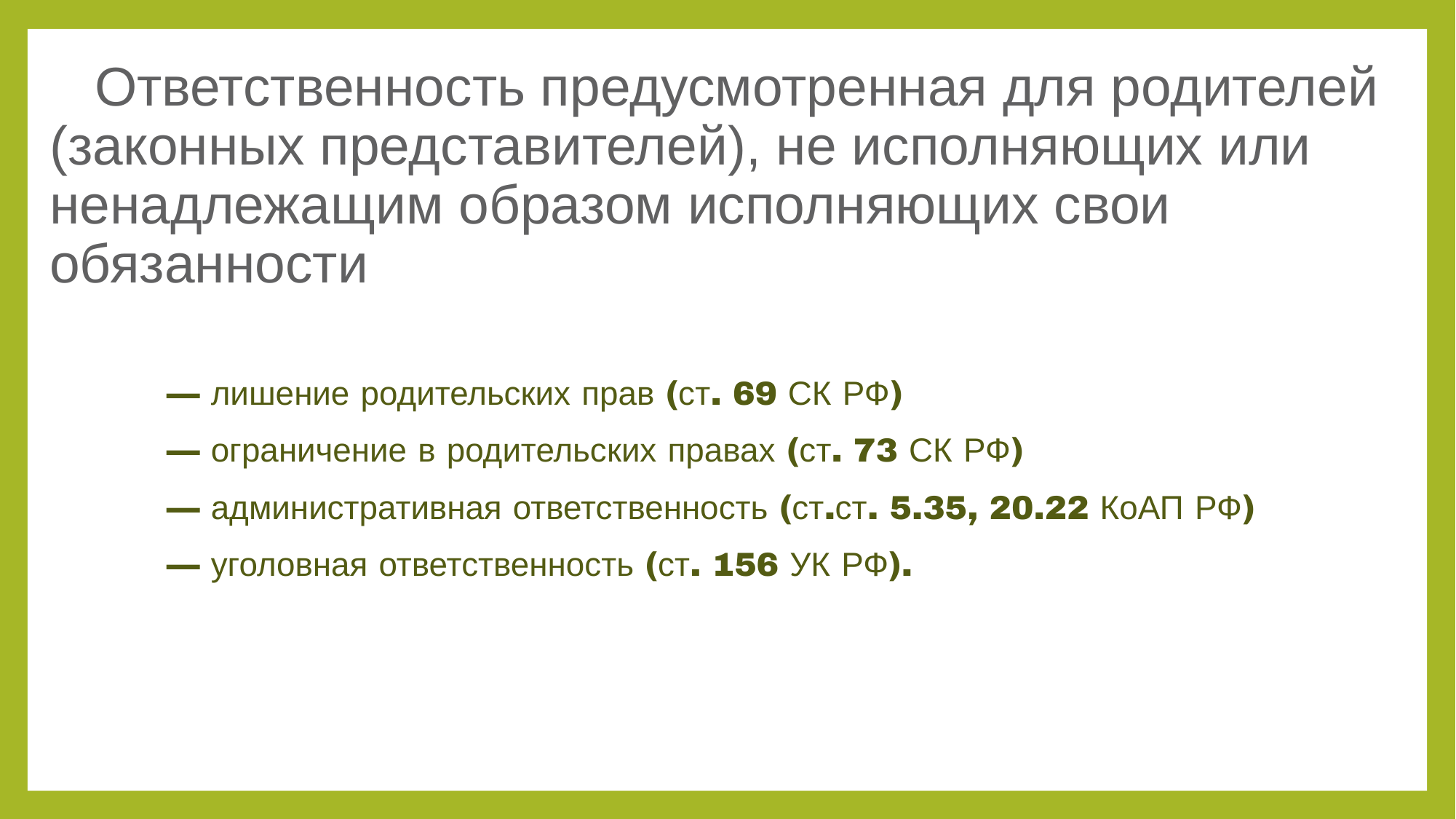

# Ответственность предусмотренная для родителей (законных представителей), не исполняющих или ненадлежащим образом исполняющих свои обязанности

— лишение родительских прав (ст. 69 СК РФ)
— ограничение в родительских правах (ст. 73 СК РФ)
— административная ответственность (ст.ст. 5.35, 20.22 КоАП РФ)
— уголовная ответственность (ст. 156 УК РФ).